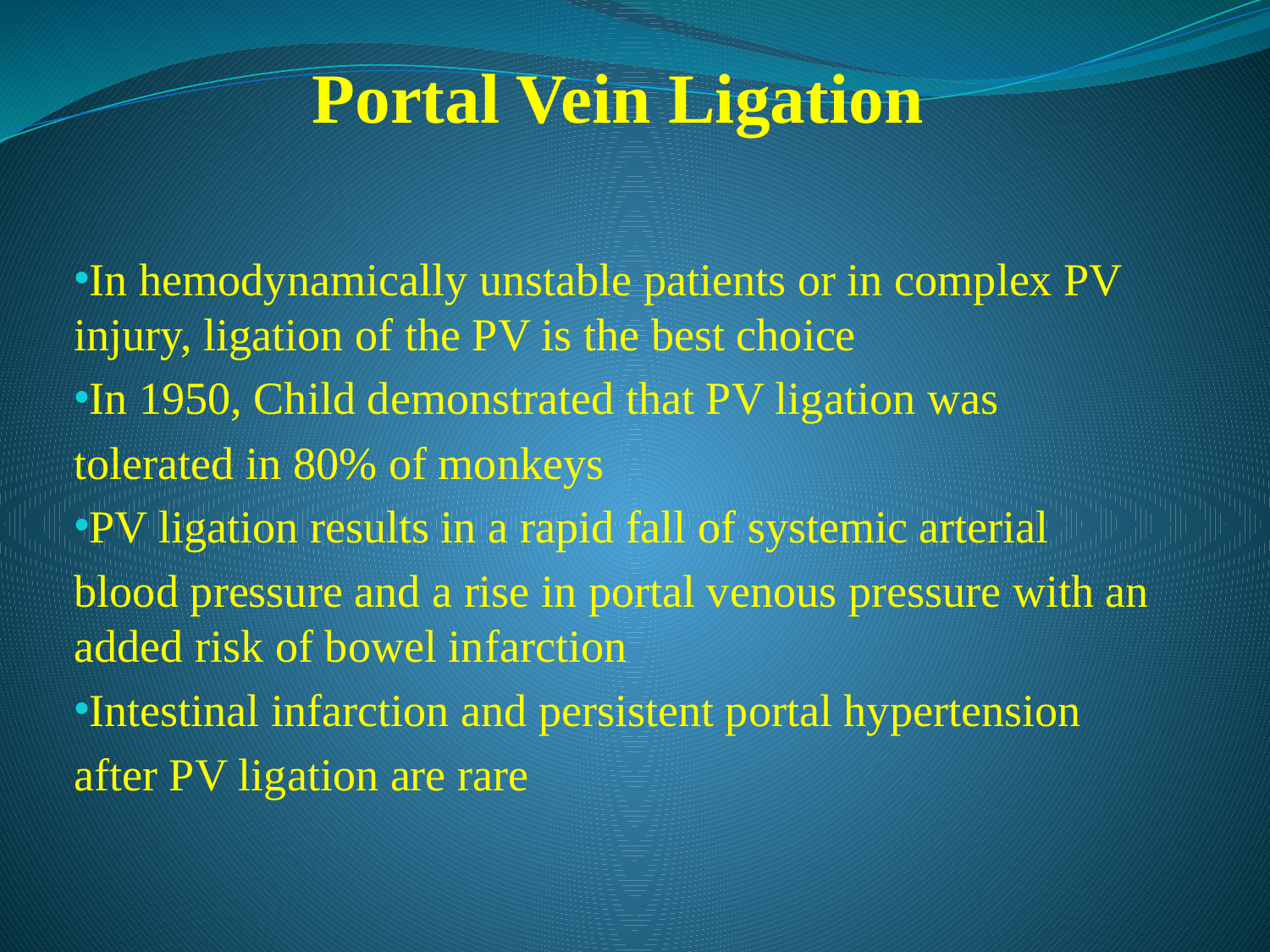

# Portal Vein Ligation
In hemodynamically unstable patients or in complex PV injury, ligation of the PV is the best choice
In 1950, Child demonstrated that PV ligation was
tolerated in 80% of monkeys
PV ligation results in a rapid fall of systemic arterial
blood pressure and a rise in portal venous pressure with an added risk of bowel infarction
Intestinal infarction and persistent portal hypertension
after PV ligation are rare